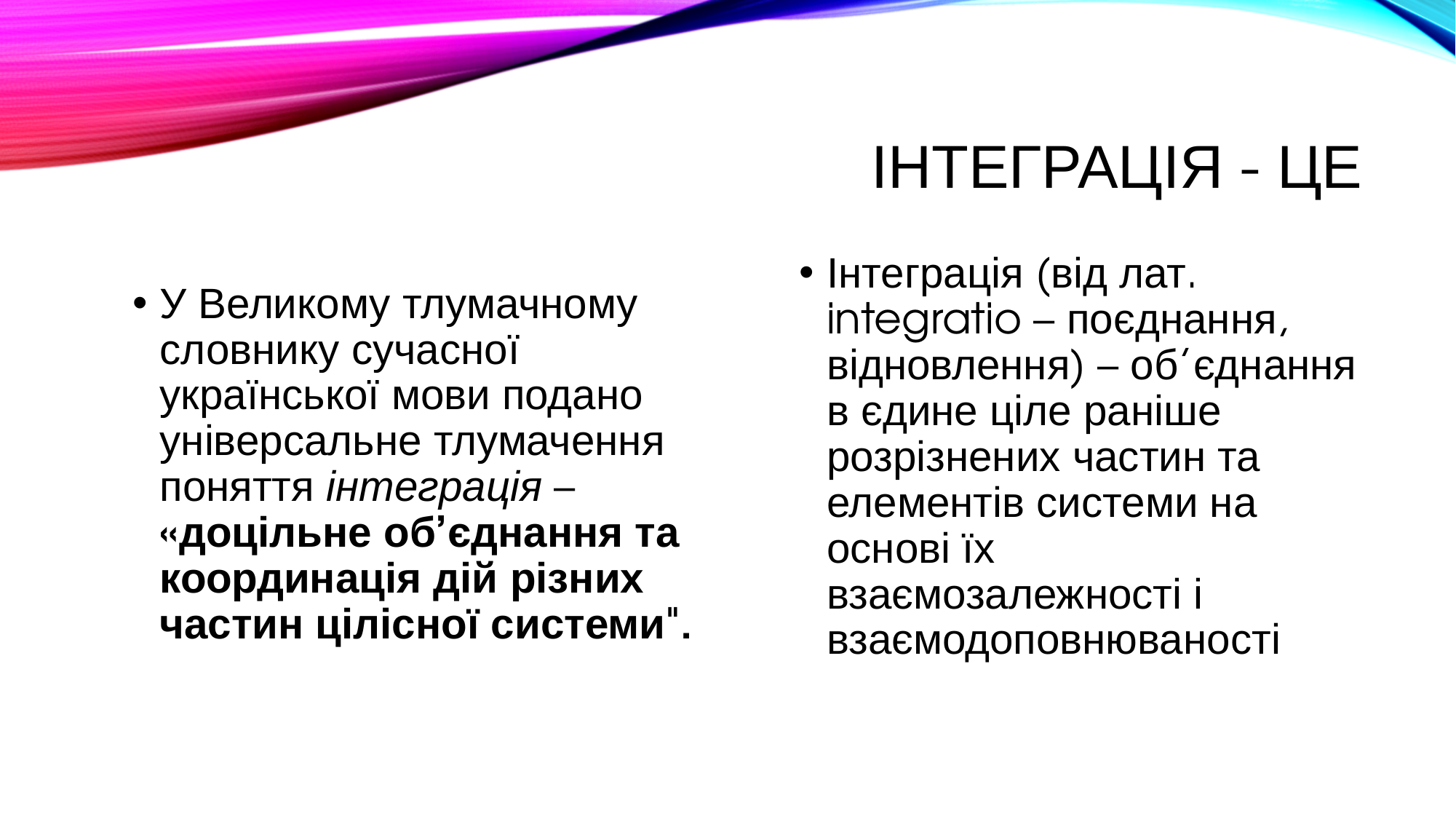

# Інтеграція - це

Інтеграція (від лат. integratio – поєднання, відновлення) – об’єднання в єдине ціле раніше розрізнених частин та елементів системи на основі їх взаємозалежності і взаємодоповнюваності

У Великому тлумачному словнику сучасної української мови подано універсальне тлумачення поняття інтеграція – «доцільне об’єднання та координація дій різних частин цілісної системи".